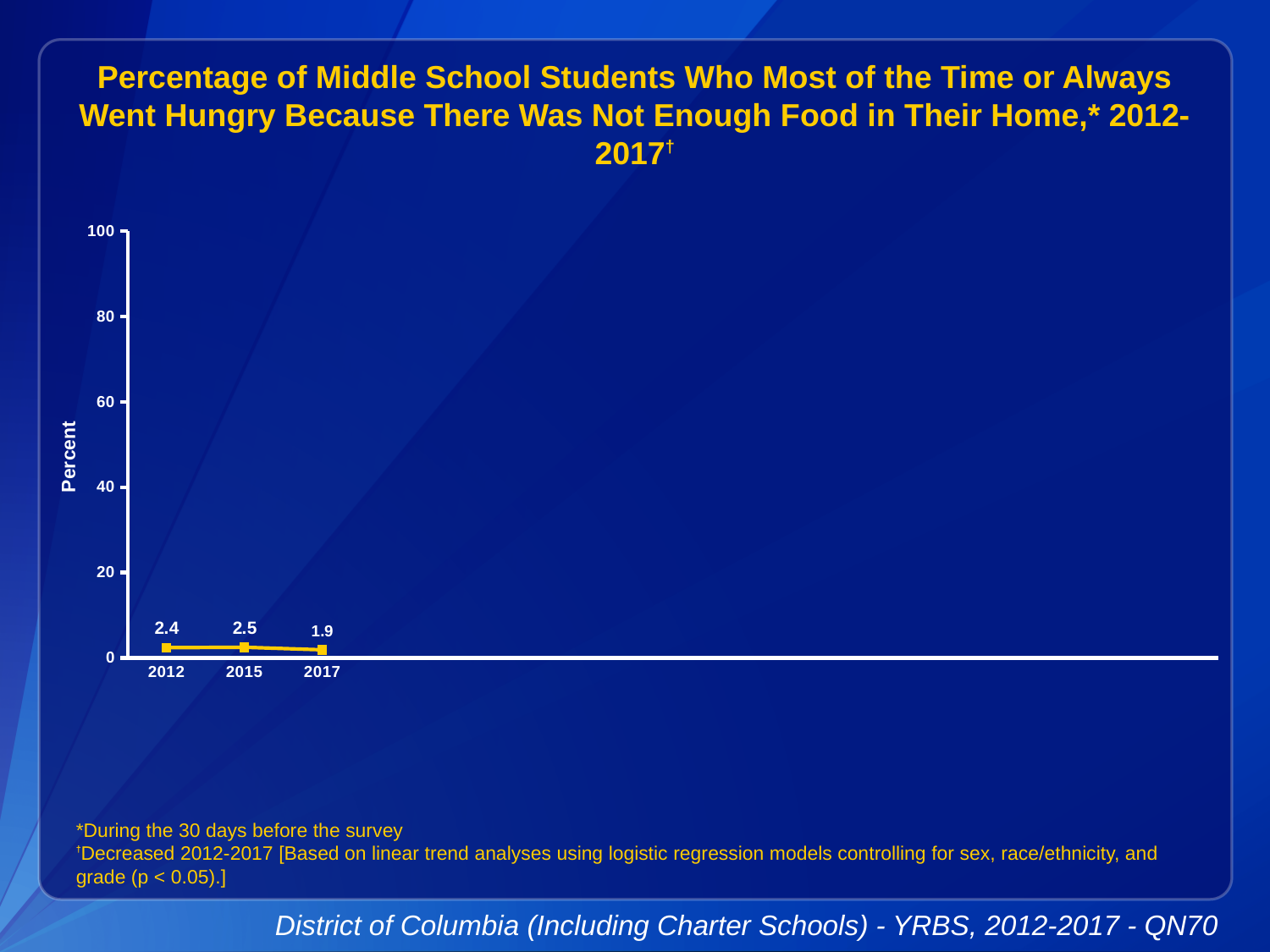

Percentage of Middle School Students Who Most of the Time or Always Went Hungry Because There Was Not Enough Food in Their Home,* 2012-2017†

### Chart

| Category | Series 1 |
|---|---|
| 2012 | 2.4 |
| 2015 | 2.5 |
| 2017 | 1.9 |
|  | None |
|  | None |
|  | None |
|  | None |
|  | None |
|  | None |
|  | None |
|  | None |
|  | None |
|  | None |
|  | None |
*During the 30 days before the survey
†Decreased 2012-2017 [Based on linear trend analyses using logistic regression models controlling for sex, race/ethnicity, and grade (p < 0.05).]
District of Columbia (Including Charter Schools) - YRBS, 2012-2017 - QN70